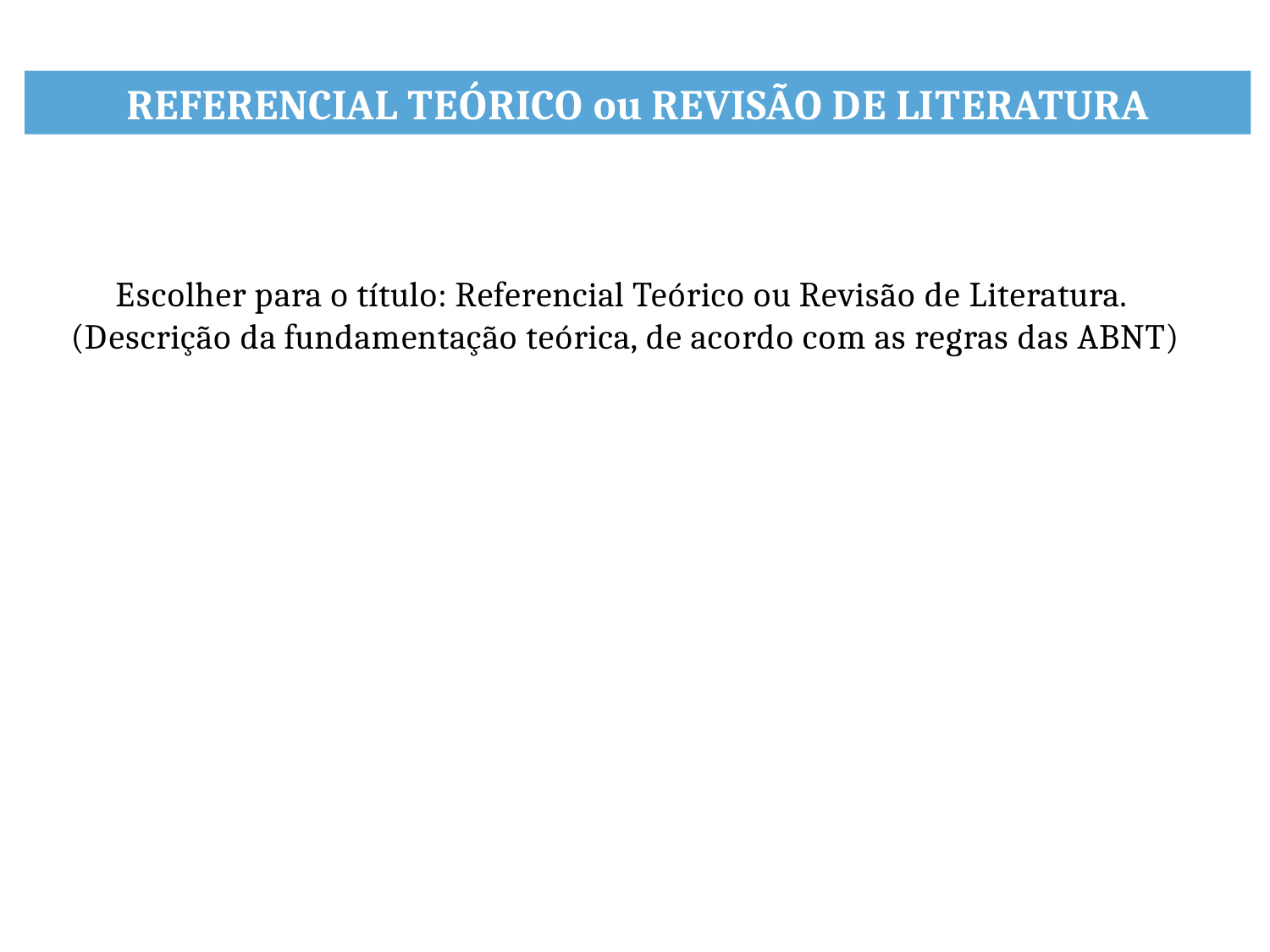

REFERENCIAL TEÓRICO ou REVISÃO DE LITERATURA
Escolher para o título: Referencial Teórico ou Revisão de Literatura.
(Descrição da fundamentação teórica, de acordo com as regras das ABNT)